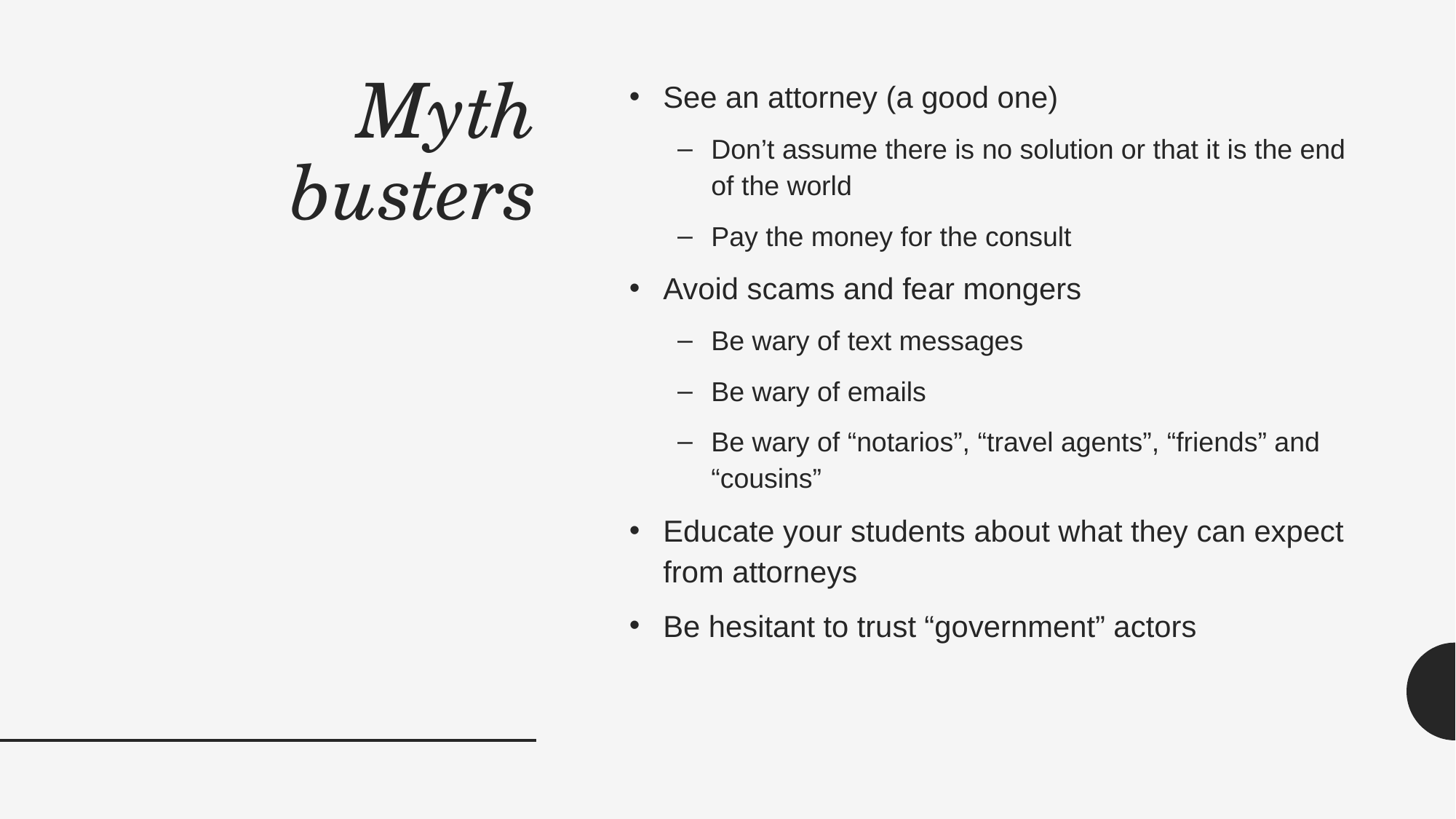

# Myth busters
See an attorney (a good one)
Don’t assume there is no solution or that it is the end of the world
Pay the money for the consult
Avoid scams and fear mongers
Be wary of text messages
Be wary of emails
Be wary of “notarios”, “travel agents”, “friends” and “cousins”
Educate your students about what they can expect from attorneys
Be hesitant to trust “government” actors